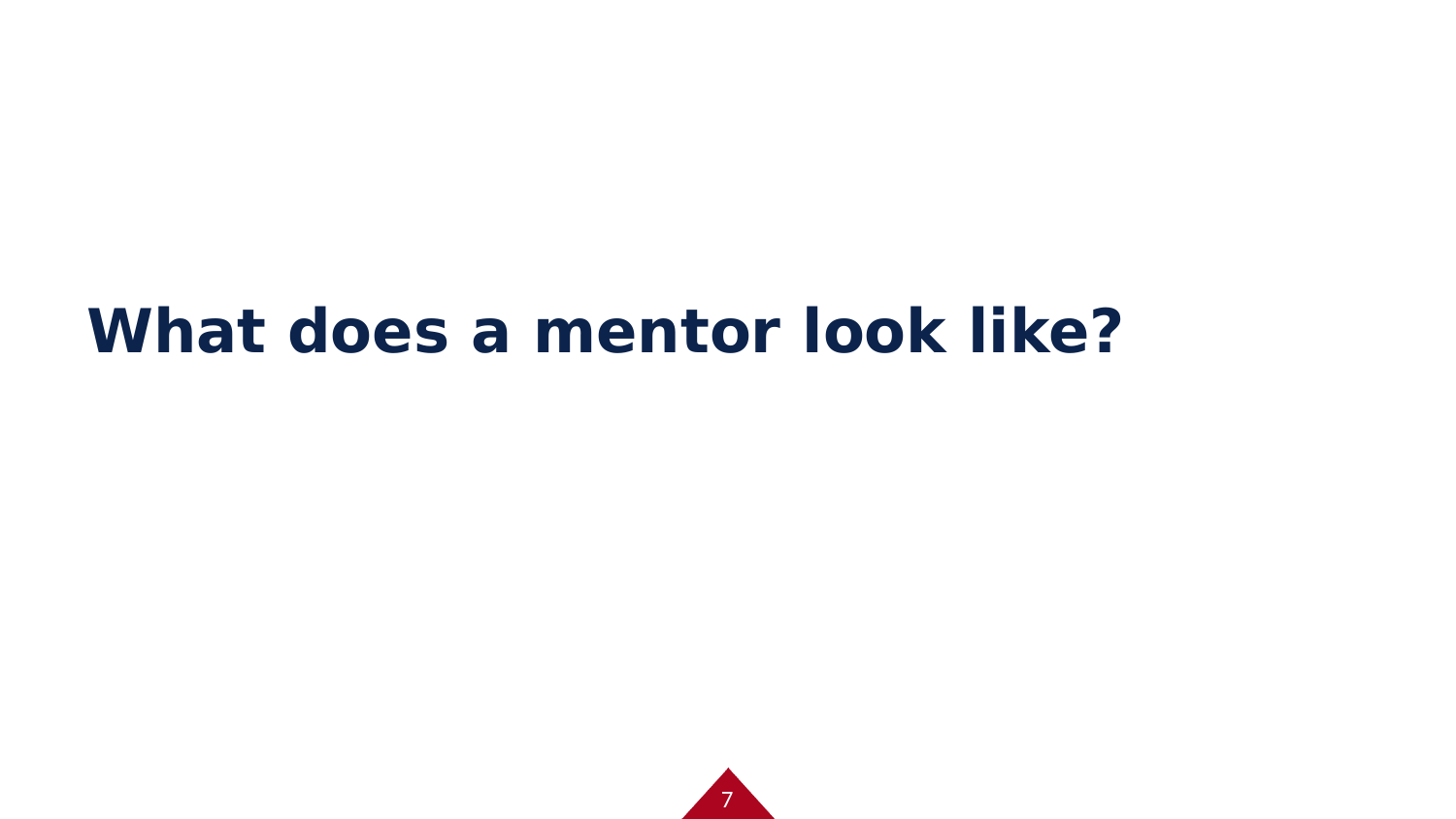

What does a mentor look like?
7